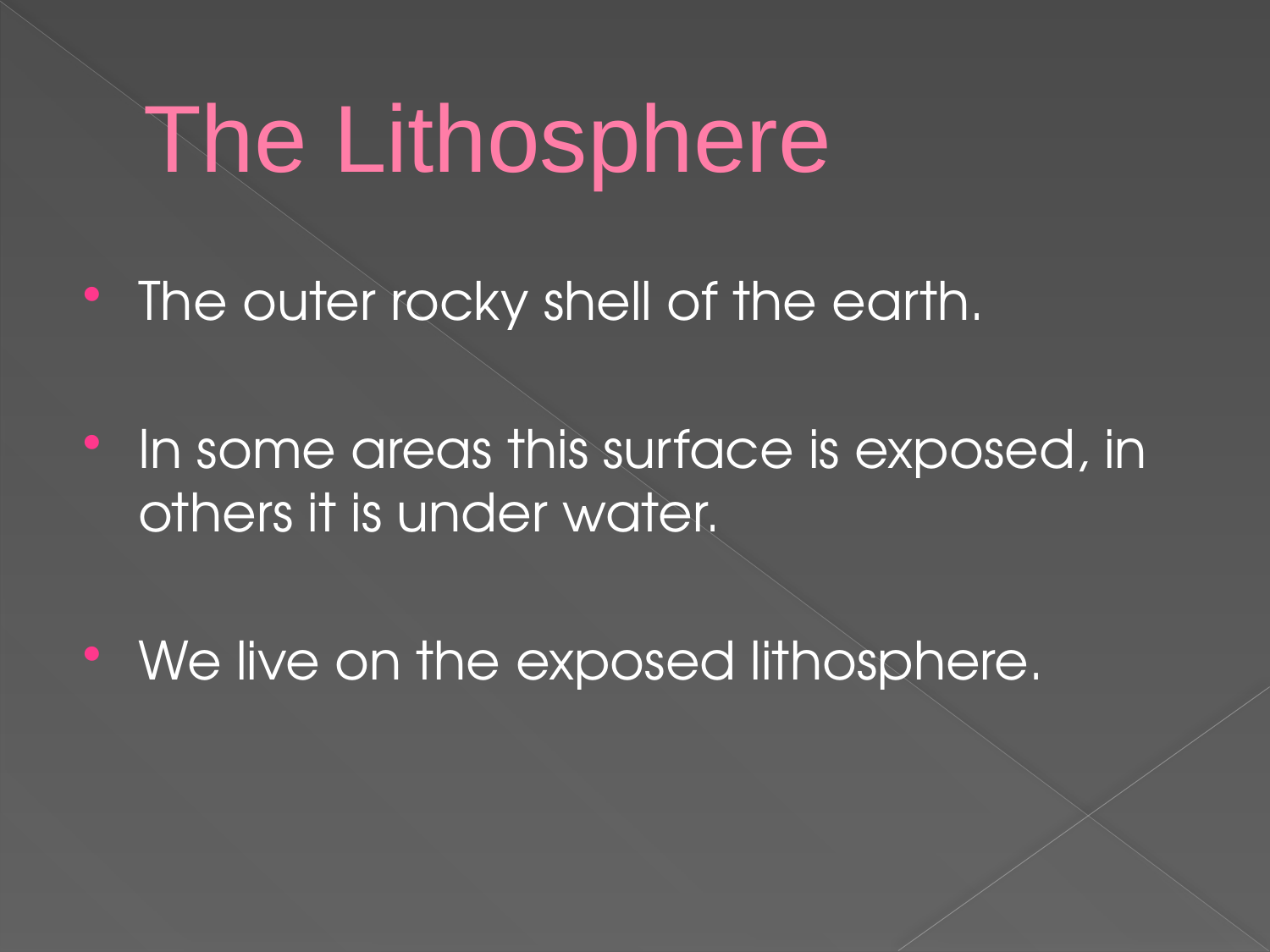

# The Lithosphere
The outer rocky shell of the earth.

In some areas this surface is exposed, in others it is under water.

We live on the exposed lithosphere.